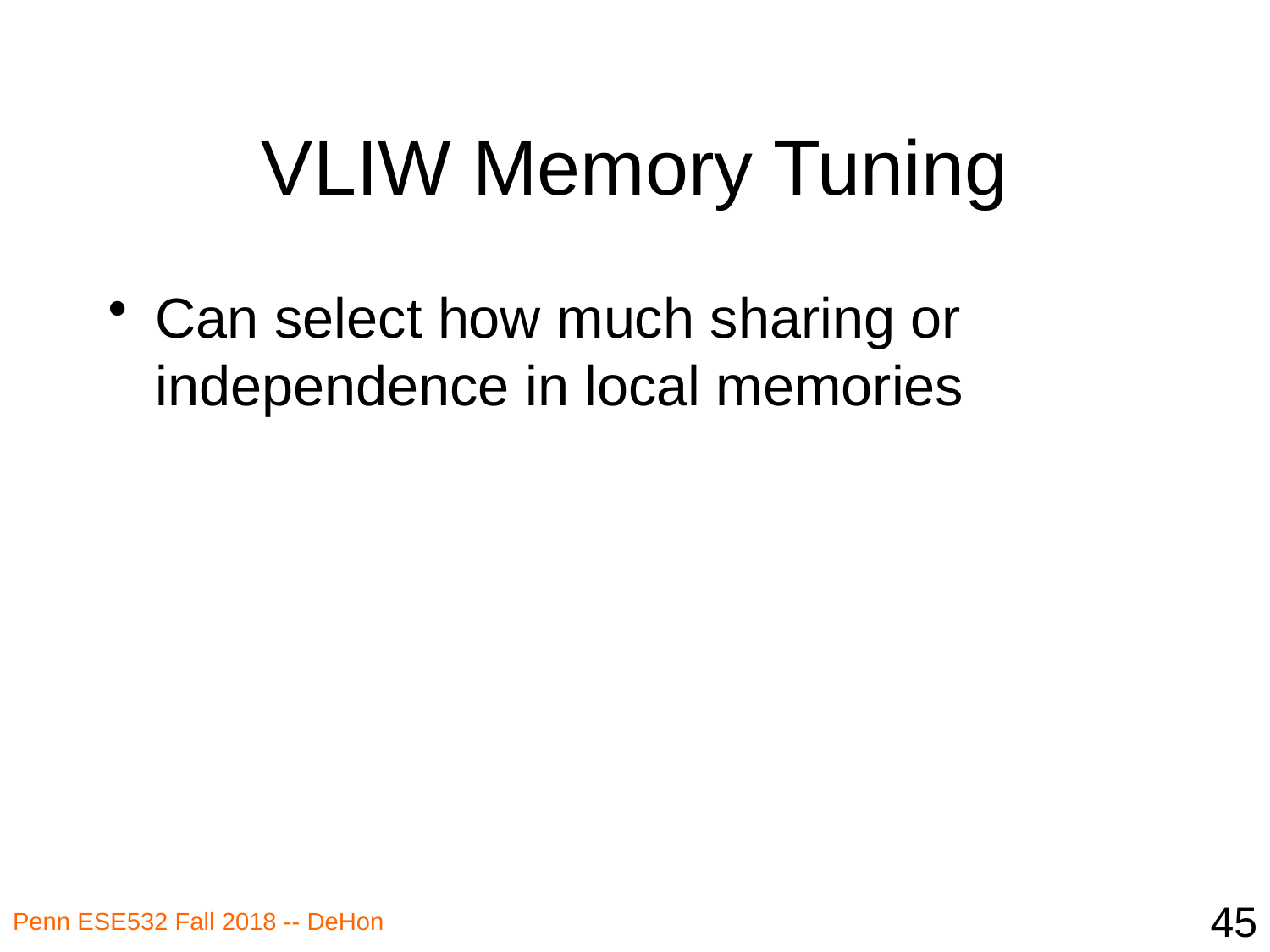

# VLIW Memory Tuning
Can select how much sharing or independence in local memories
45
Penn ESE532 Fall 2018 -- DeHon